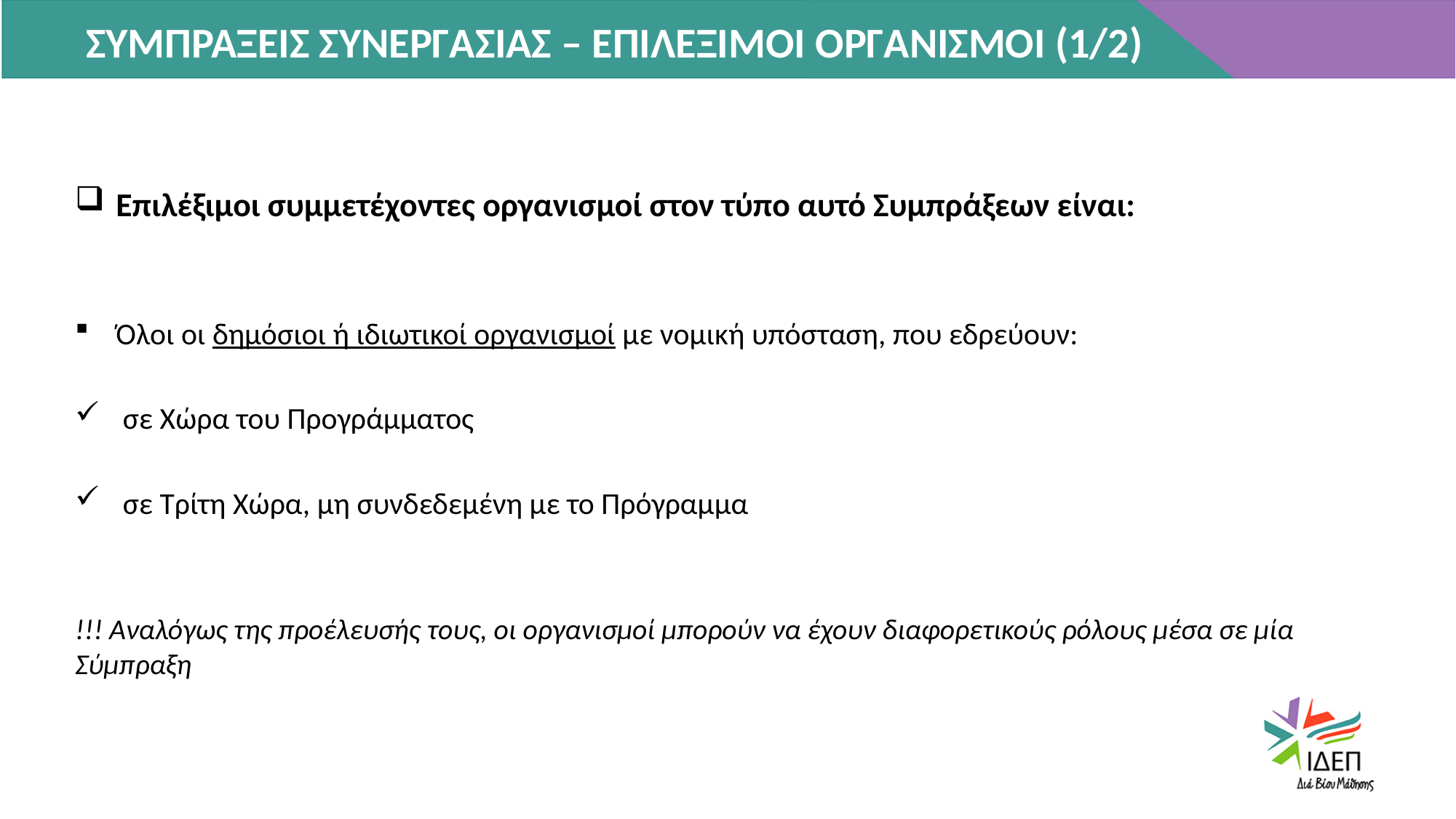

ΣΥΜΠΡΑΞΕΙΣ ΣΥΝΕΡΓΑΣΙΑΣ – ΕΠΙΛΕΞΙΜΟΙ ΟΡΓΑΝΙΣΜΟΙ (1/2)
Επιλέξιμοι συμμετέχοντες οργανισμοί στον τύπο αυτό Συμπράξεων είναι:

Όλοι οι δημόσιοι ή ιδιωτικοί οργανισμοί με νομική υπόσταση, που εδρεύουν:

 σε Χώρα του Προγράμματος

 σε Τρίτη Χώρα, μη συνδεδεμένη με το Πρόγραμμα

!!! Αναλόγως της προέλευσής τους, οι οργανισμοί μπορούν να έχουν διαφορετικούς ρόλους μέσα σε μία Σύμπραξη